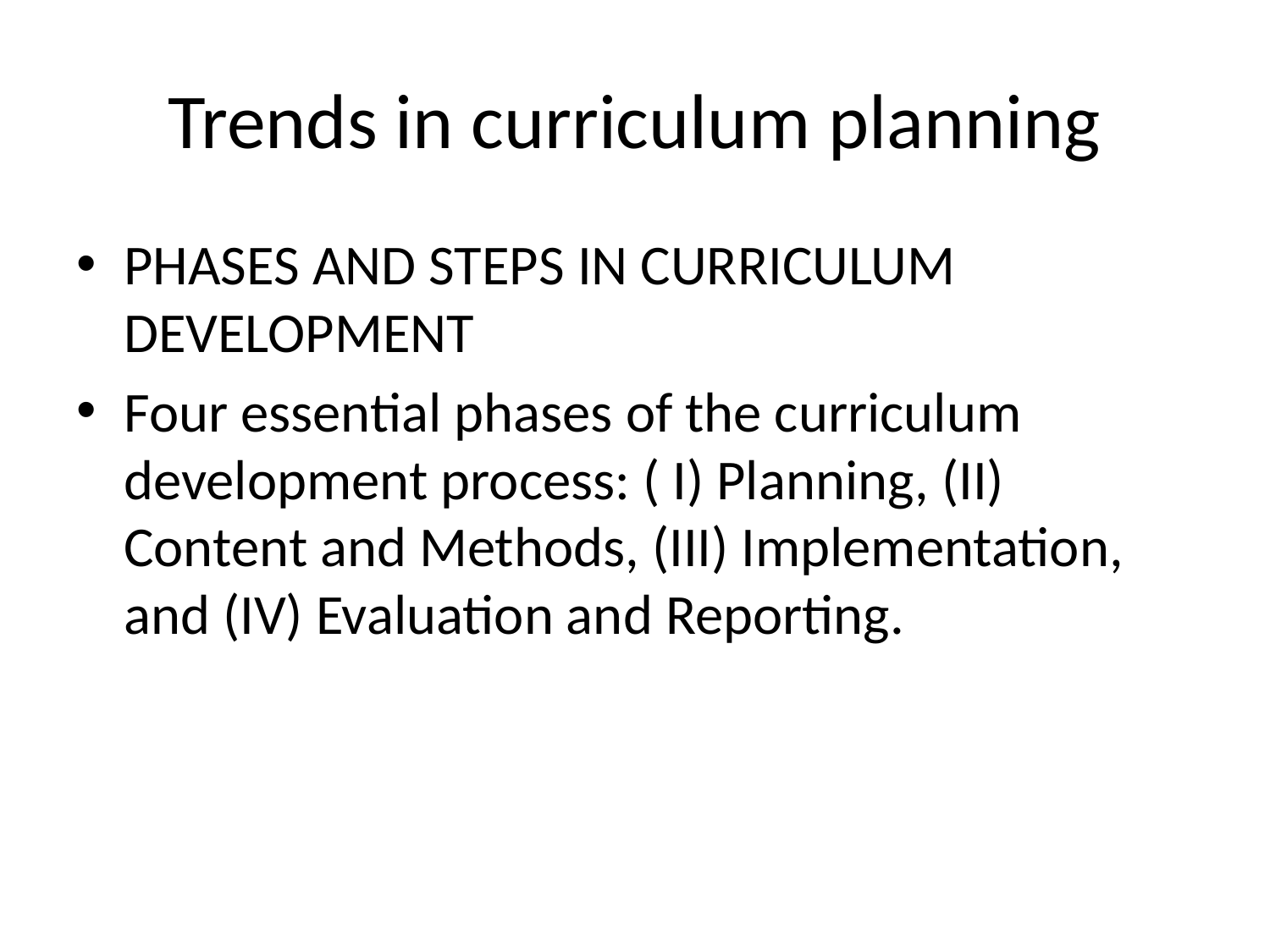

# Trends in curriculum planning
PHASES AND STEPS IN CURRICULUM DEVELOPMENT
Four essential phases of the curriculum development process: ( I) Planning, (II) Content and Methods, (III) Implementation, and (IV) Evaluation and Reporting.